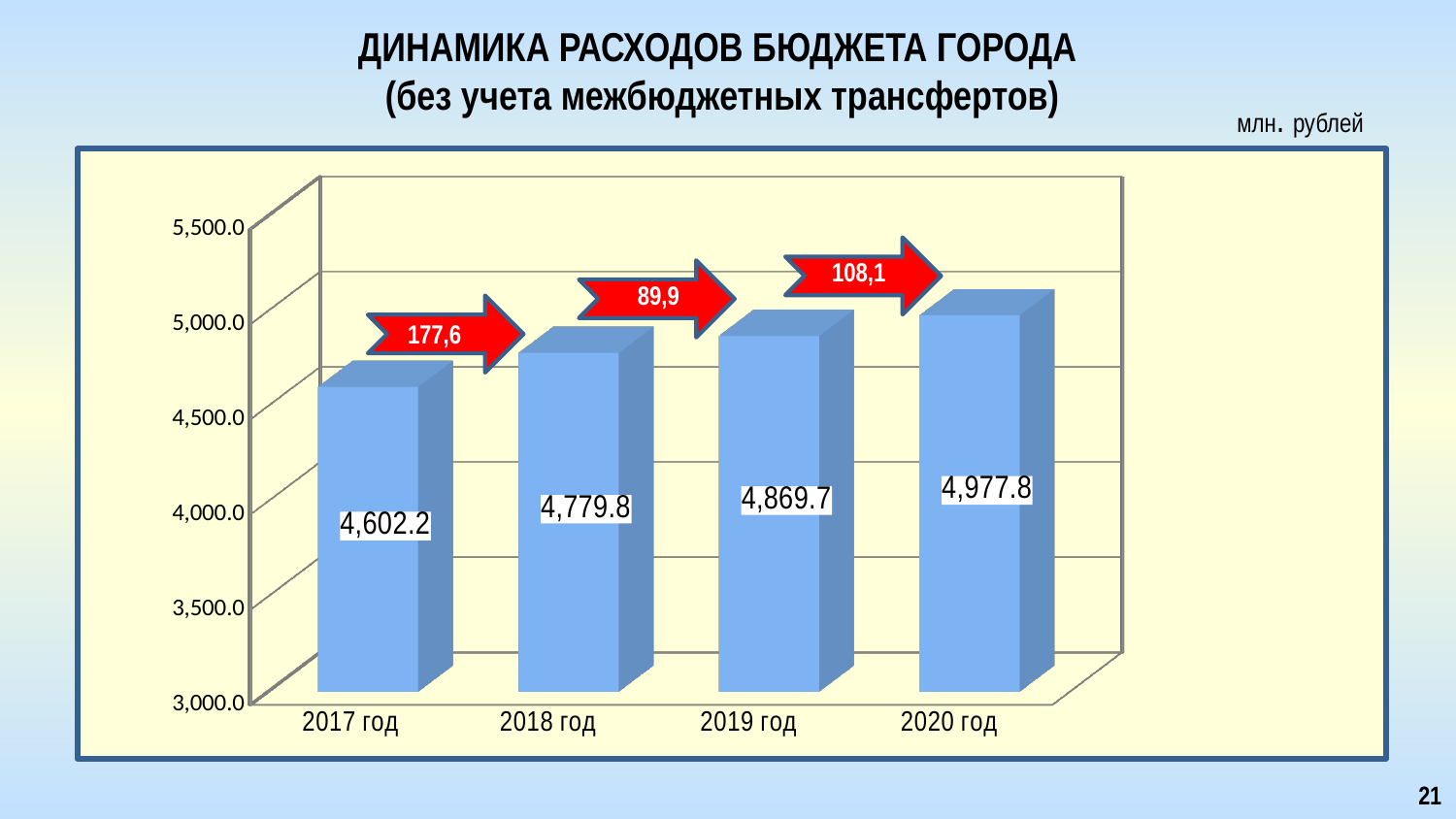

ДИНАМИКА РАСХОДОВ БЮДЖЕТА ГОРОДА
(без учета межбюджетных трансфертов)

млн. рублей

[unsupported chart]

108,1

89,9

177,6
21